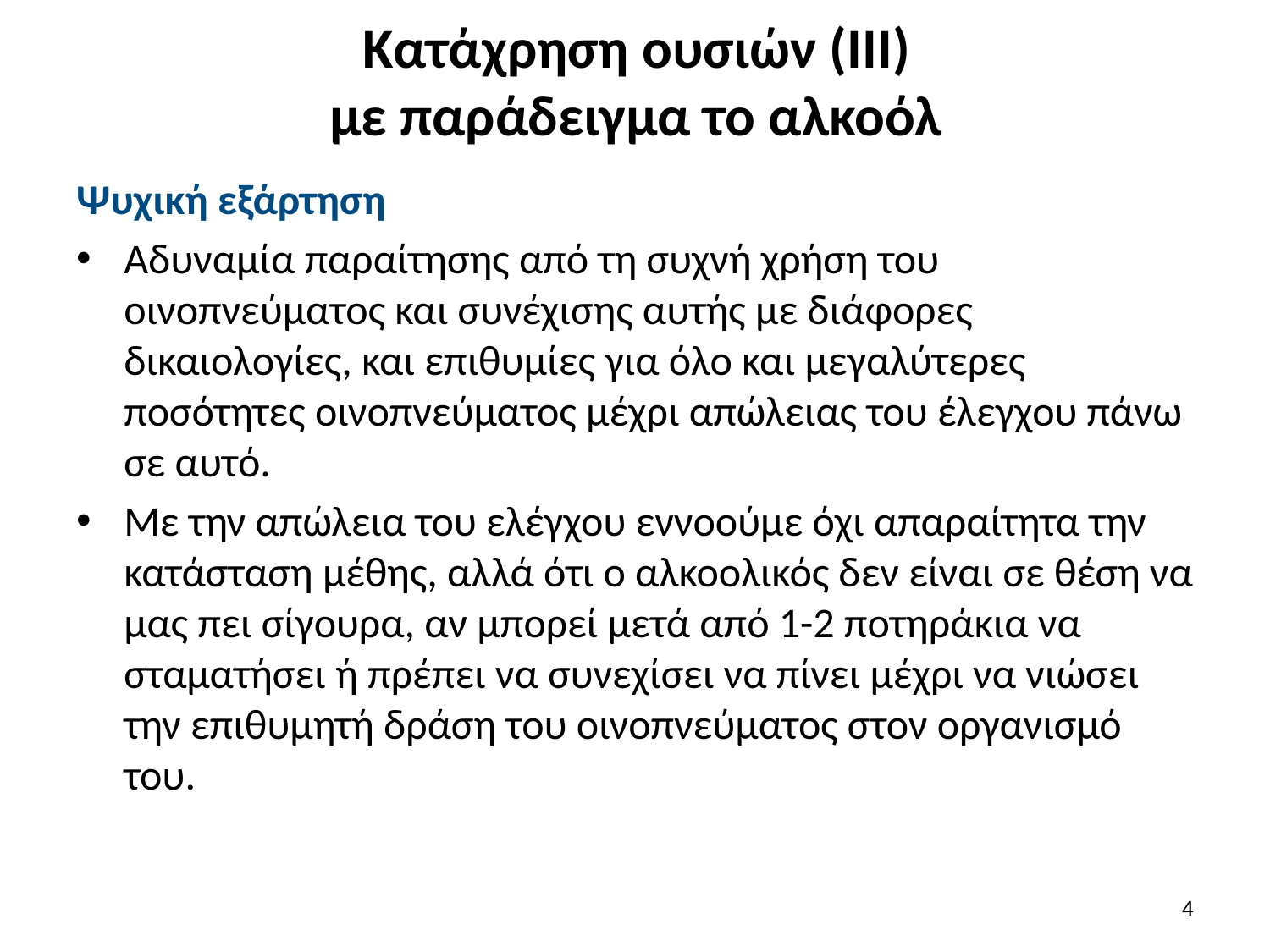

# Κατάχρηση ουσιών (ΙΙΙ) με παράδειγμα το αλκοόλ
Ψυχική εξάρτηση
Αδυναμία παραίτησης από τη συχνή χρήση του οινοπνεύματος και συνέχισης αυτής με διάφορες δικαιολογίες, και επιθυμίες για όλο και μεγαλύτερες ποσότητες οινοπνεύματος μέχρι απώλειας του έλεγχου πάνω σε αυτό.
Με την απώλεια του ελέγχου εννοούμε όχι απαραίτητα την κατάσταση μέθης, αλλά ότι ο αλκοολικός δεν είναι σε θέση να μας πει σίγουρα, αν μπορεί μετά από 1-2 ποτηράκια να σταματήσει ή πρέπει να συνεχίσει να πίνει μέχρι να νιώσει την επιθυμητή δράση του οινοπνεύματος στον οργανισμό του.

4